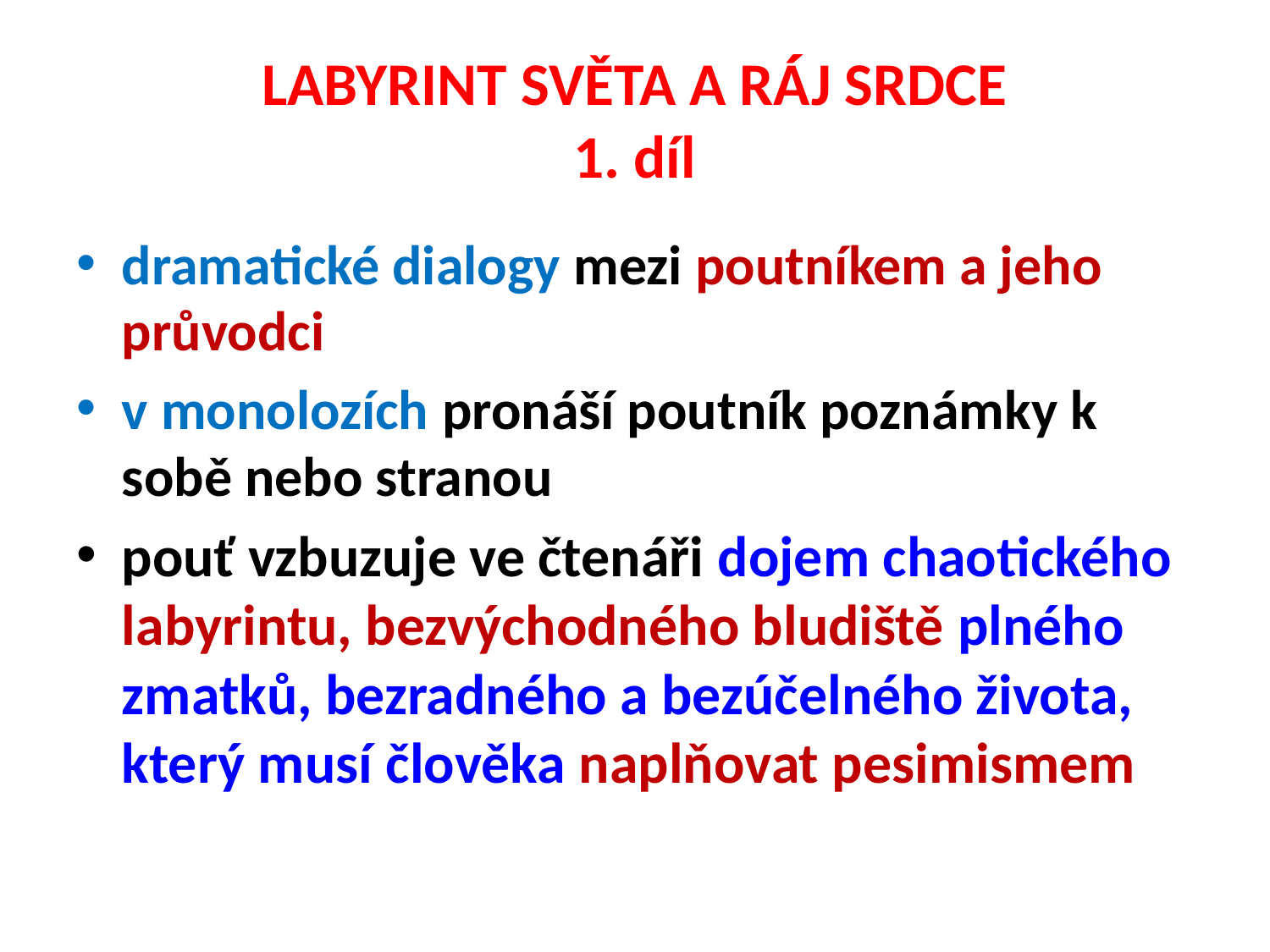

# LABYRINT SVĚTA A RÁJ SRDCE 1. díl
dramatické dialogy mezi poutníkem a jeho průvodci
v monolozích pronáší poutník poznámky k sobě nebo stranou
pouť vzbuzuje ve čtenáři dojem chaotického labyrintu, bezvýchodného bludiště plného zmatků, bezradného a bezúčelného života, který musí člověka naplňovat pesimismem